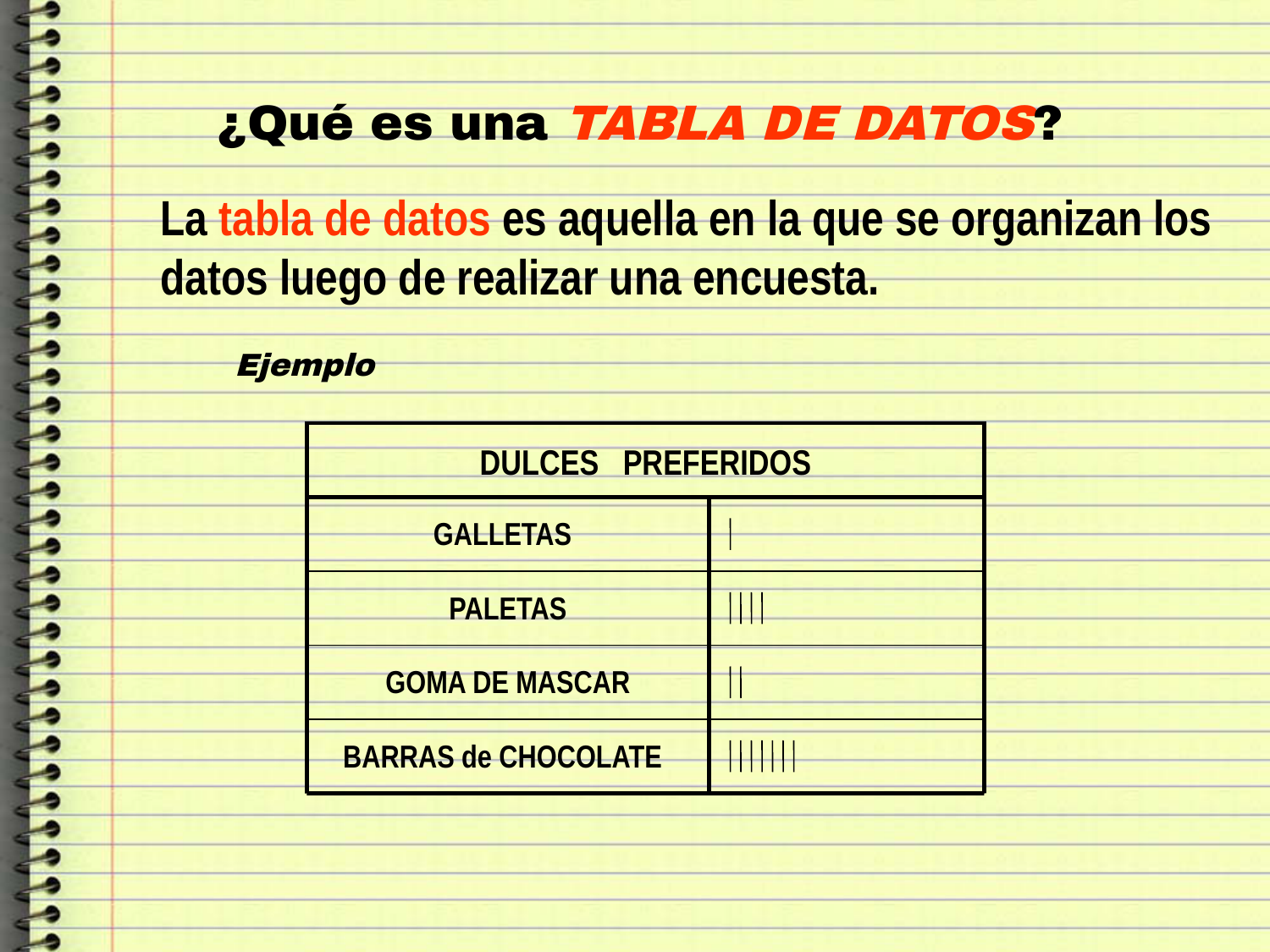

¿Qué es una TABLA DE DATOS?
La tabla de datos es aquella en la que se organizan los datos luego de realizar una encuesta.
Ejemplo

DULCES   PREFERIDOS

GALLETAS

PALETAS

GOMA DE MASCAR
BARRAS de CHOCOLATE